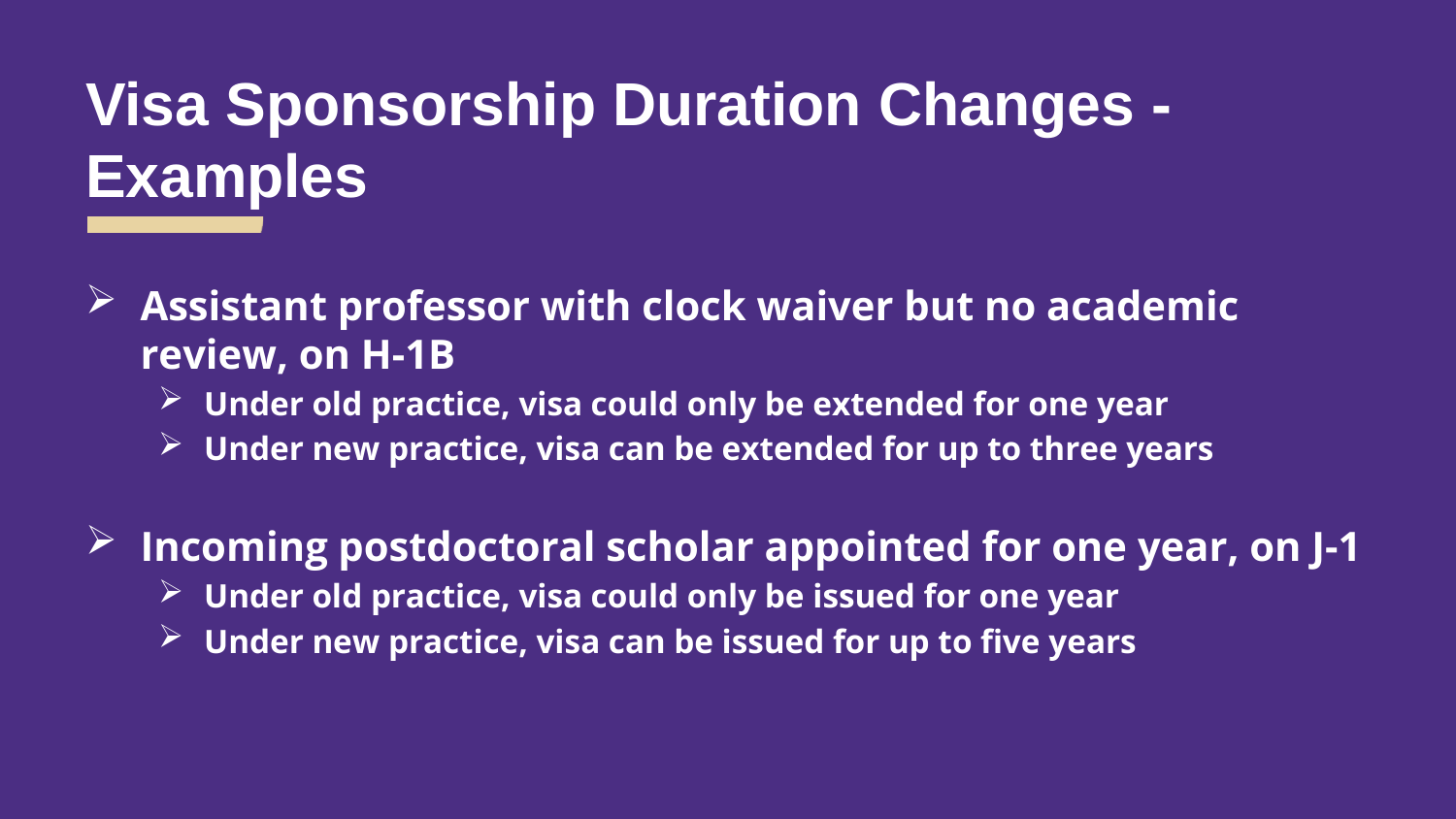

# Visa Sponsorship Duration Changes - Examples
Assistant professor with clock waiver but no academic review, on H-1B
Under old practice, visa could only be extended for one year
Under new practice, visa can be extended for up to three years

Incoming postdoctoral scholar appointed for one year, on J-1
Under old practice, visa could only be issued for one year
Under new practice, visa can be issued for up to five years